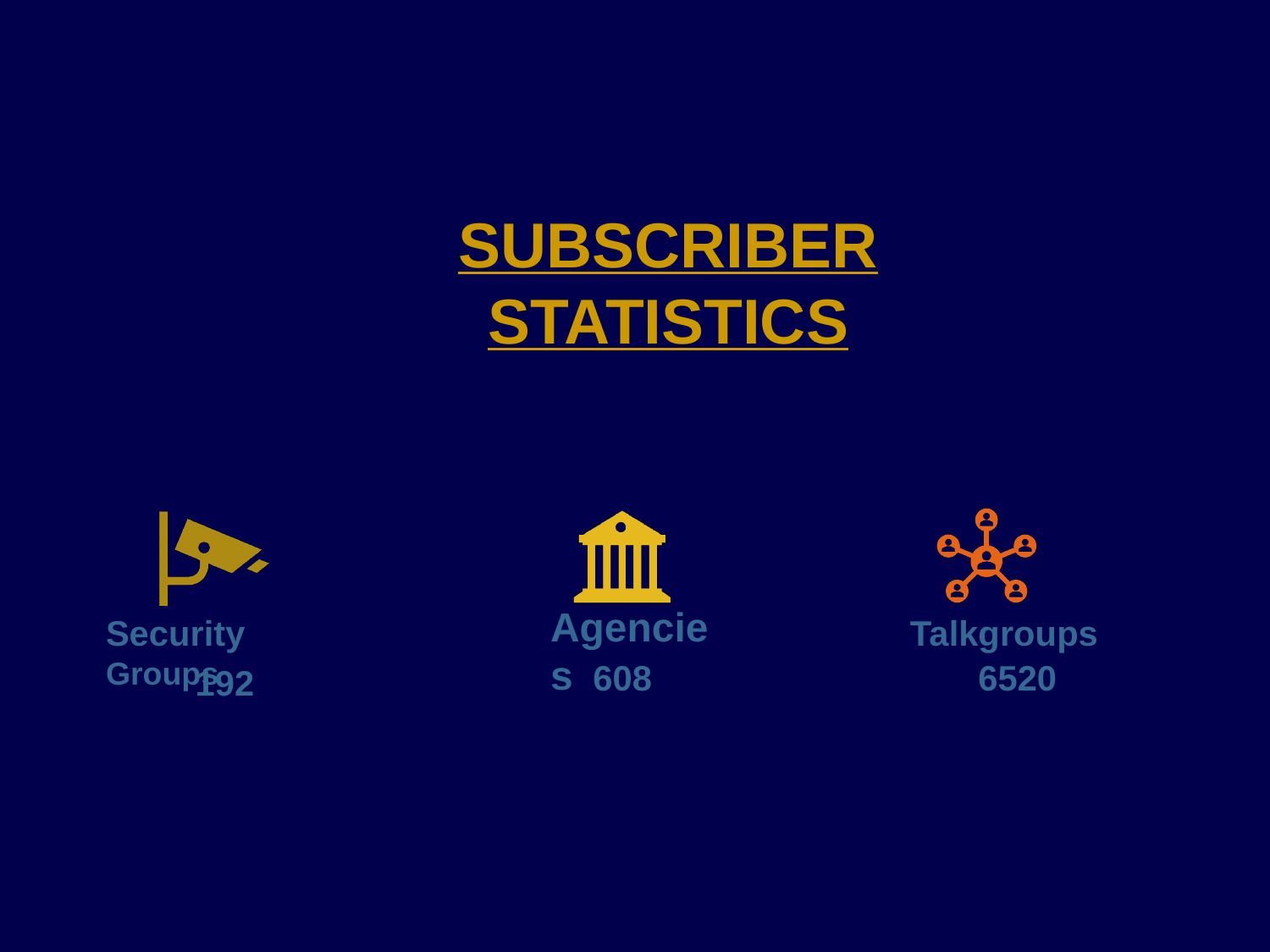

# Subscriber Statistics
Security Groups
     192
Agencies
608
Talkgroups
       6520